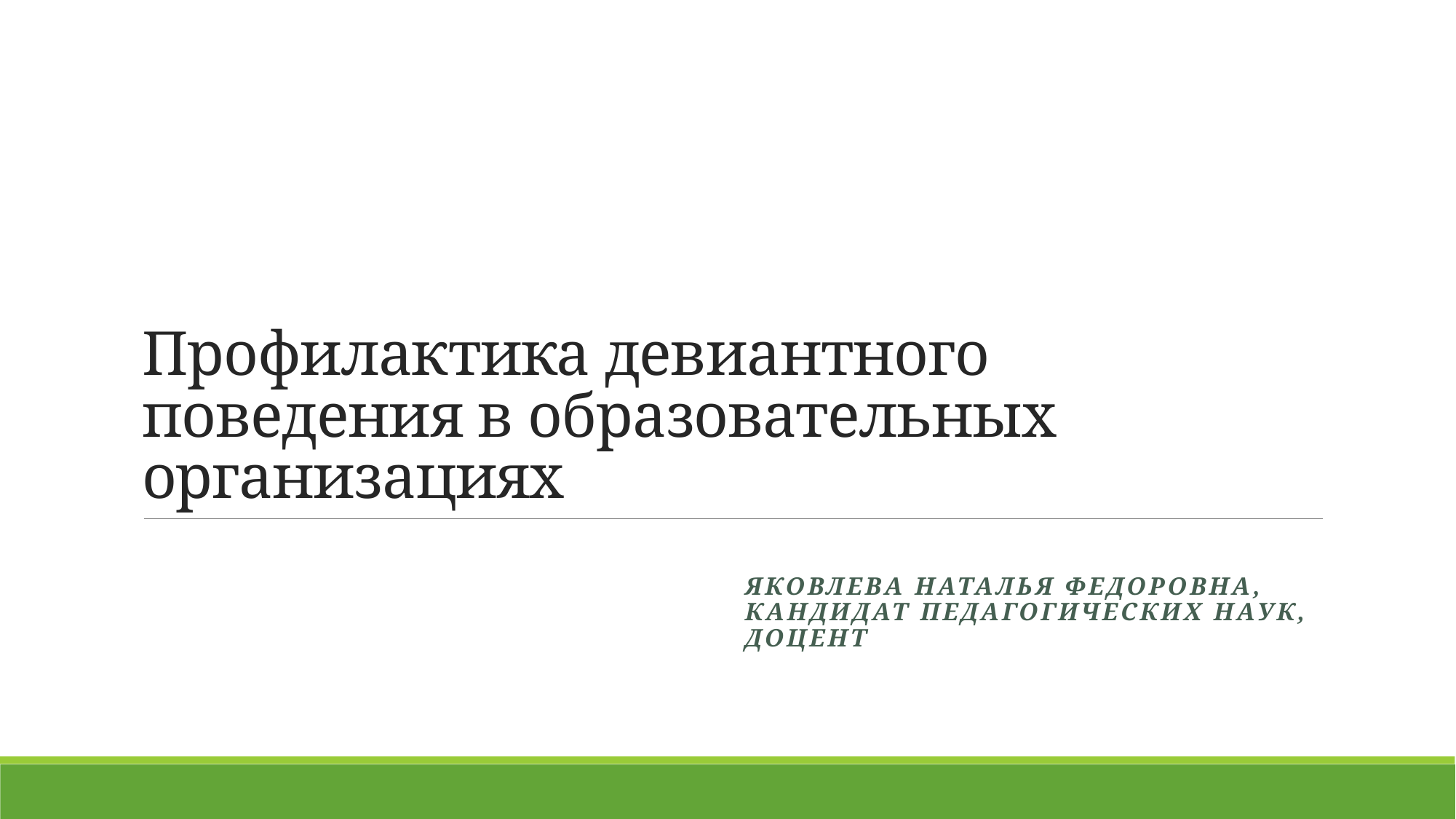

# Профилактика девиантного поведения в образовательных организациях
Яковлева Наталья Федоровна, кандидат педагогических наук, доцент